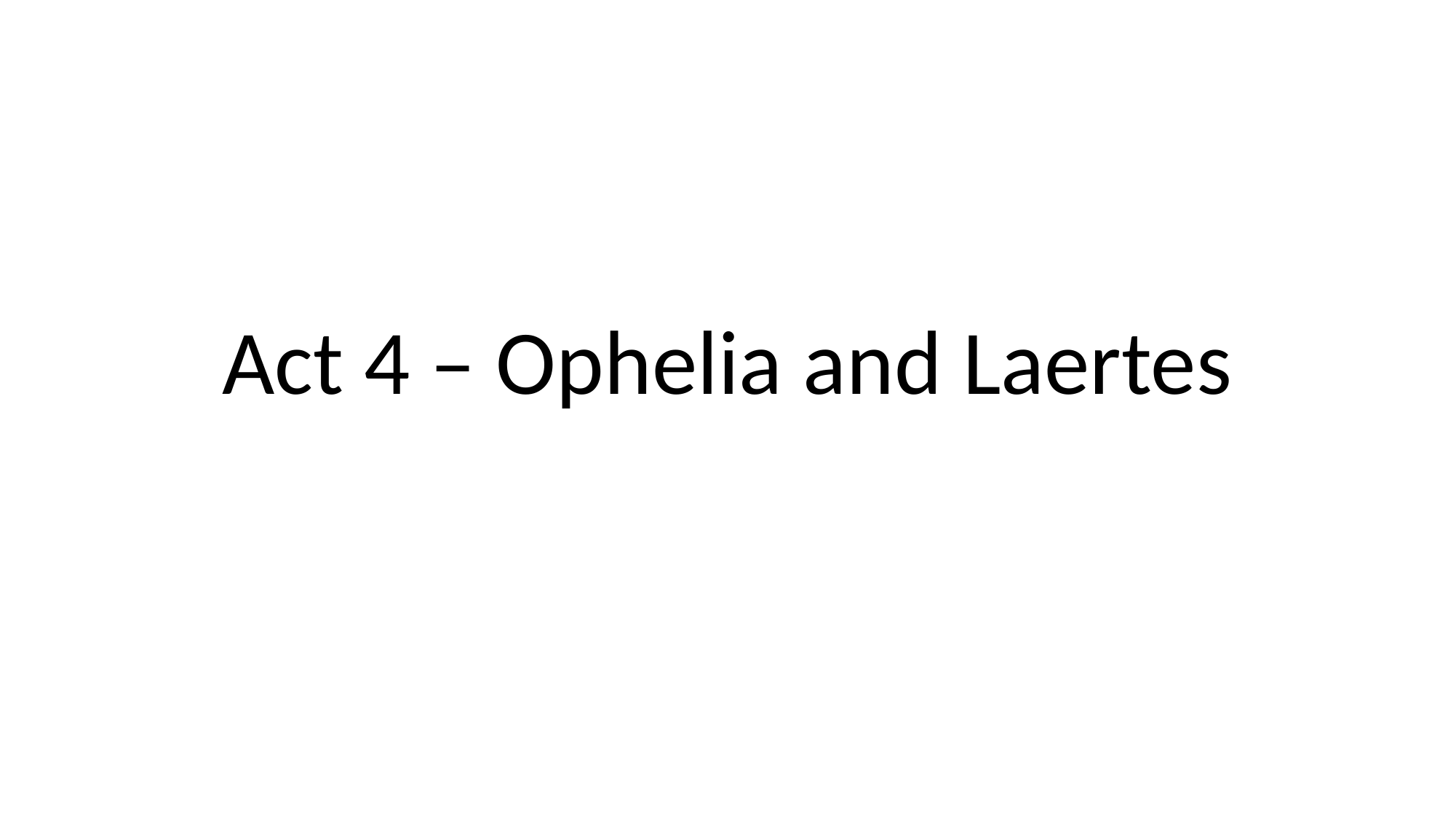

# Act 4 – Ophelia and Laertes